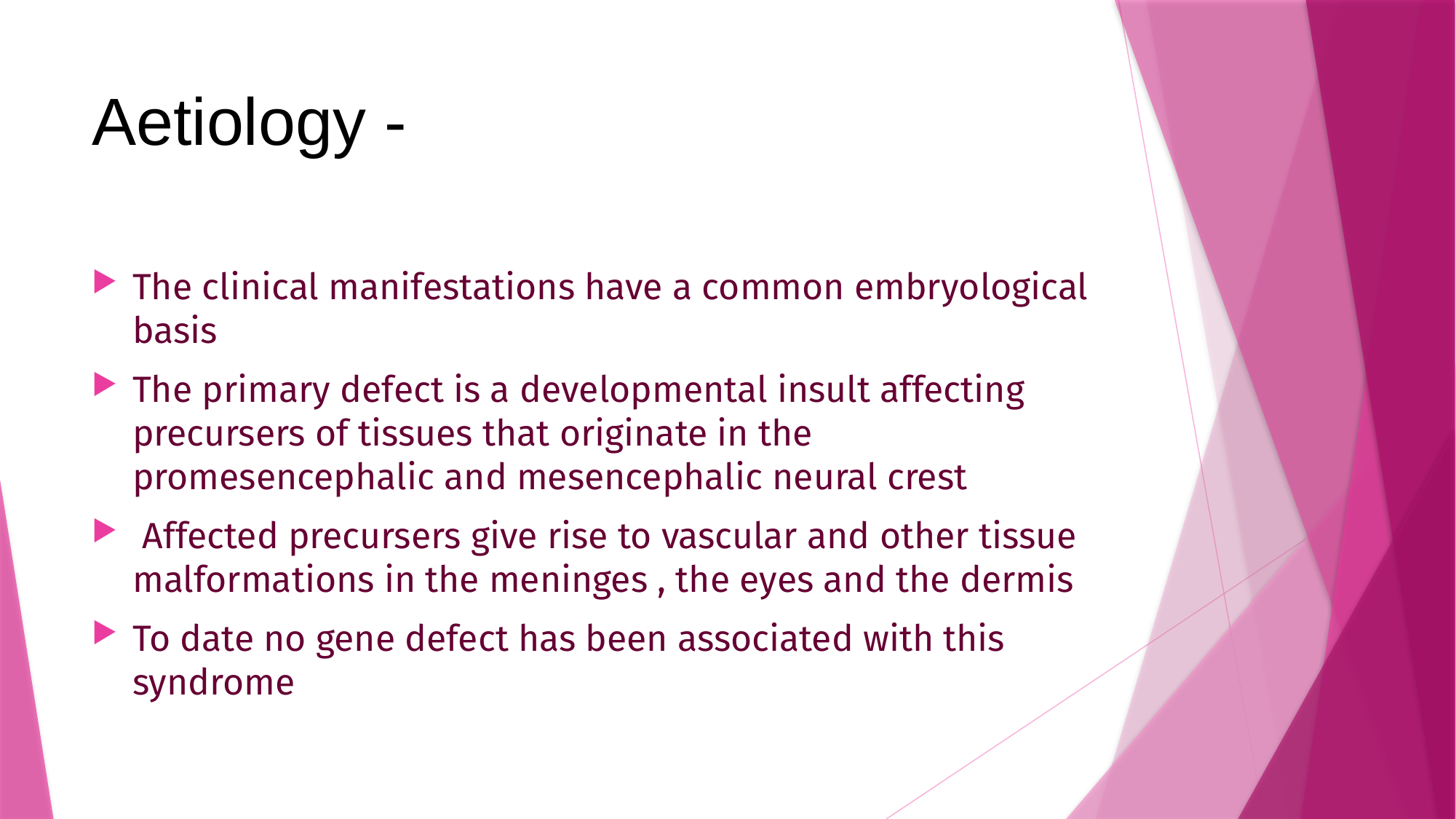

# Aetiology -
The clinical manifestations have a common embryological basis
The primary defect is a developmental insult affecting precursers of tissues that originate in the promesencephalic and mesencephalic neural crest
 Affected precursers give rise to vascular and other tissue malformations in the meninges , the eyes and the dermis
To date no gene defect has been associated with this syndrome